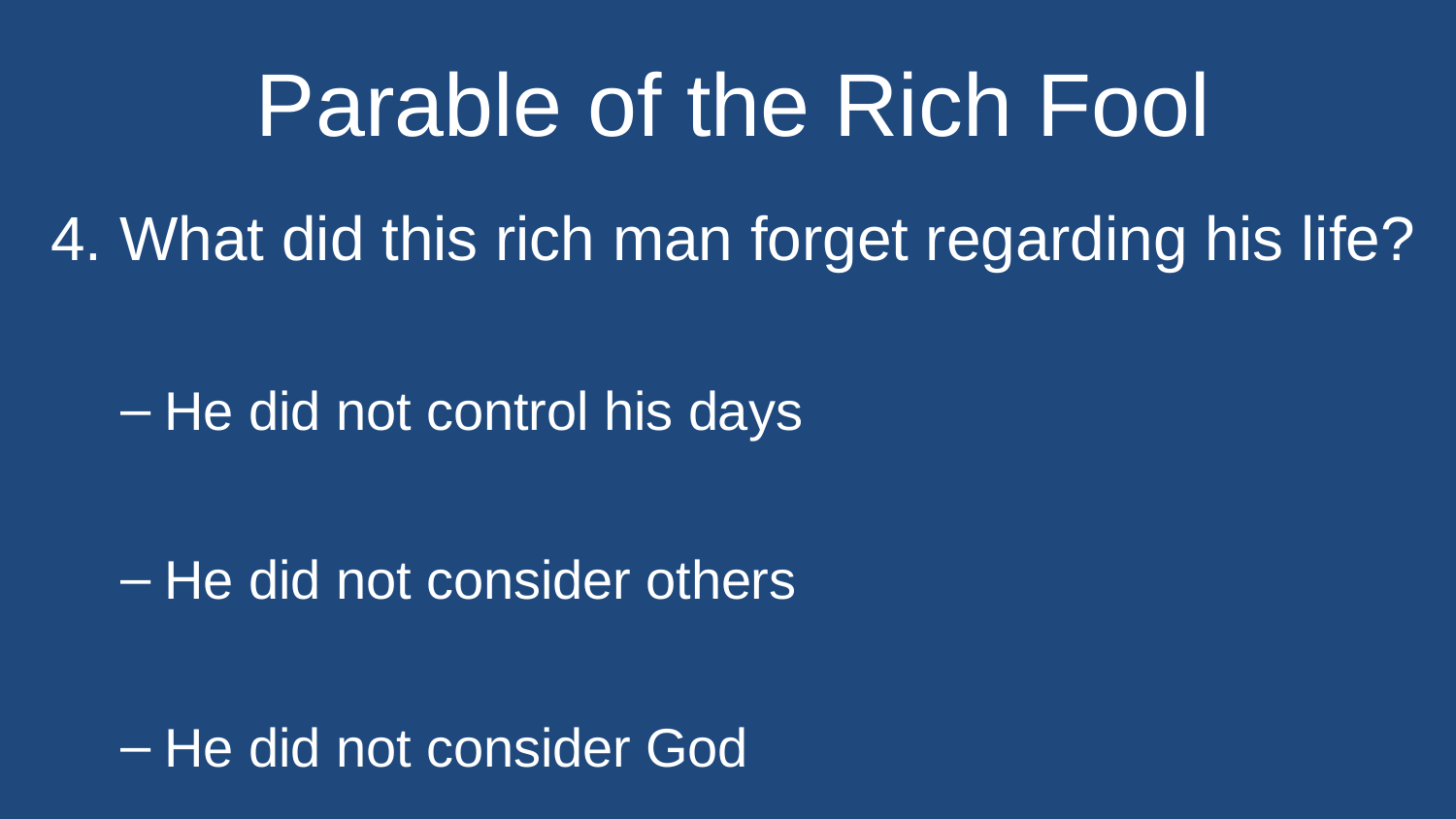

# Parable of the Rich Fool
4. What did this rich man forget regarding his life?

He did not control his days

He did not consider others

He did not consider God